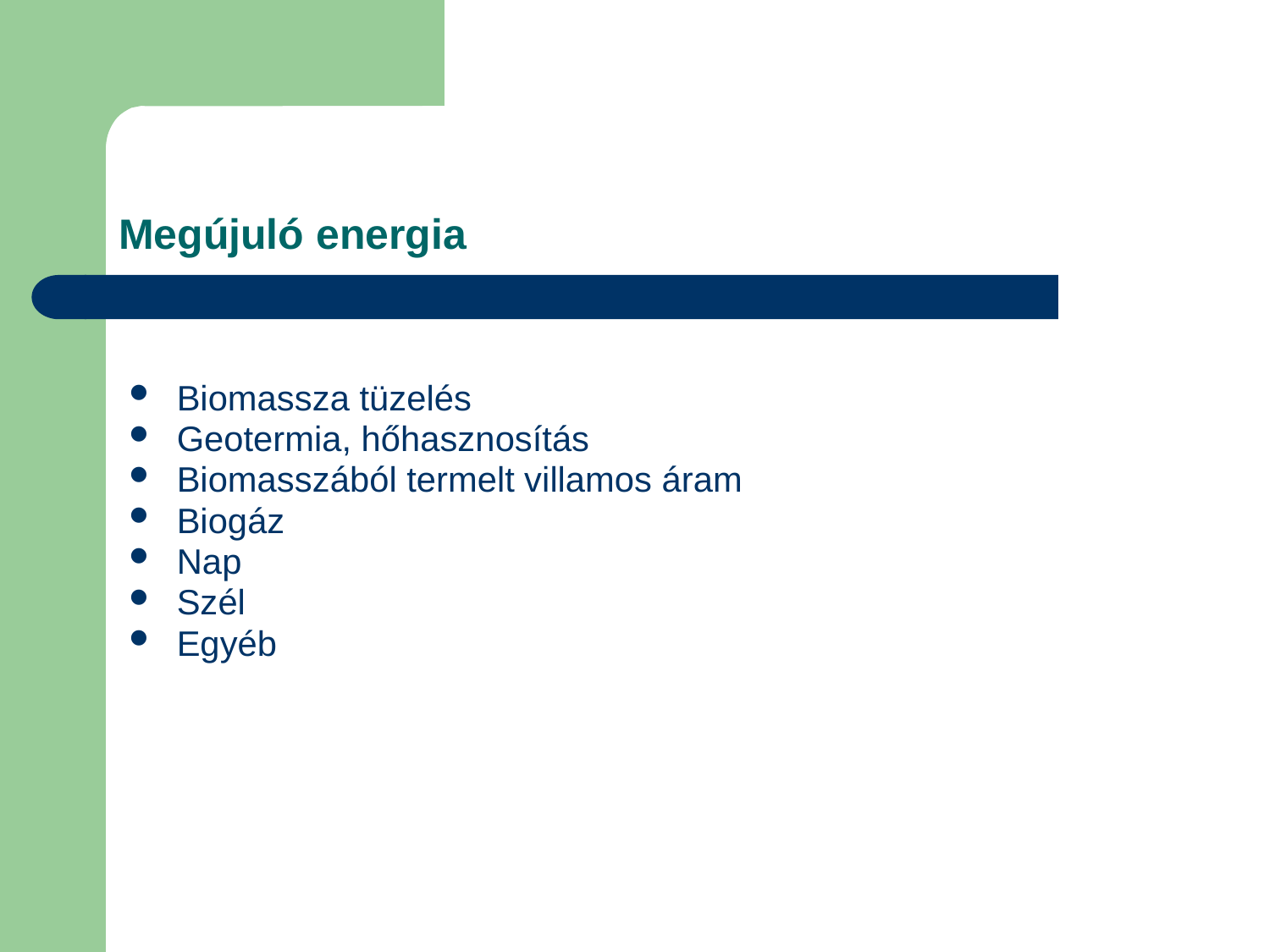

# Megújuló energia

Biomassza tüzelés
Geotermia, hőhasznosítás
Biomasszából termelt villamos áram
Biogáz
Nap
Szél
Egyéb